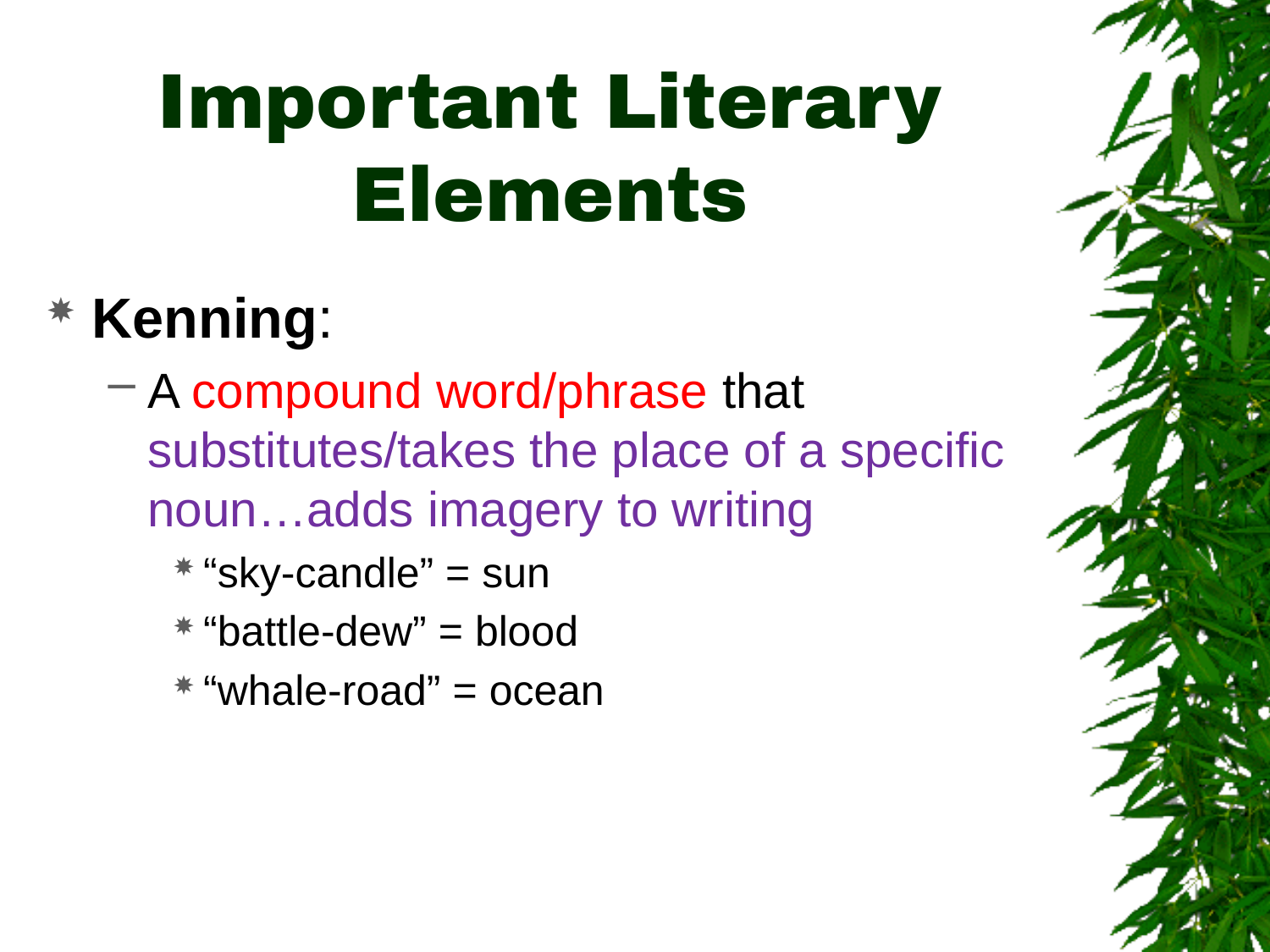

# Important Literary Elements
Kenning:
A compound word/phrase that substitutes/takes the place of a specific noun…adds imagery to writing
“sky-candle” = sun
“battle-dew” = blood
“whale-road” = ocean